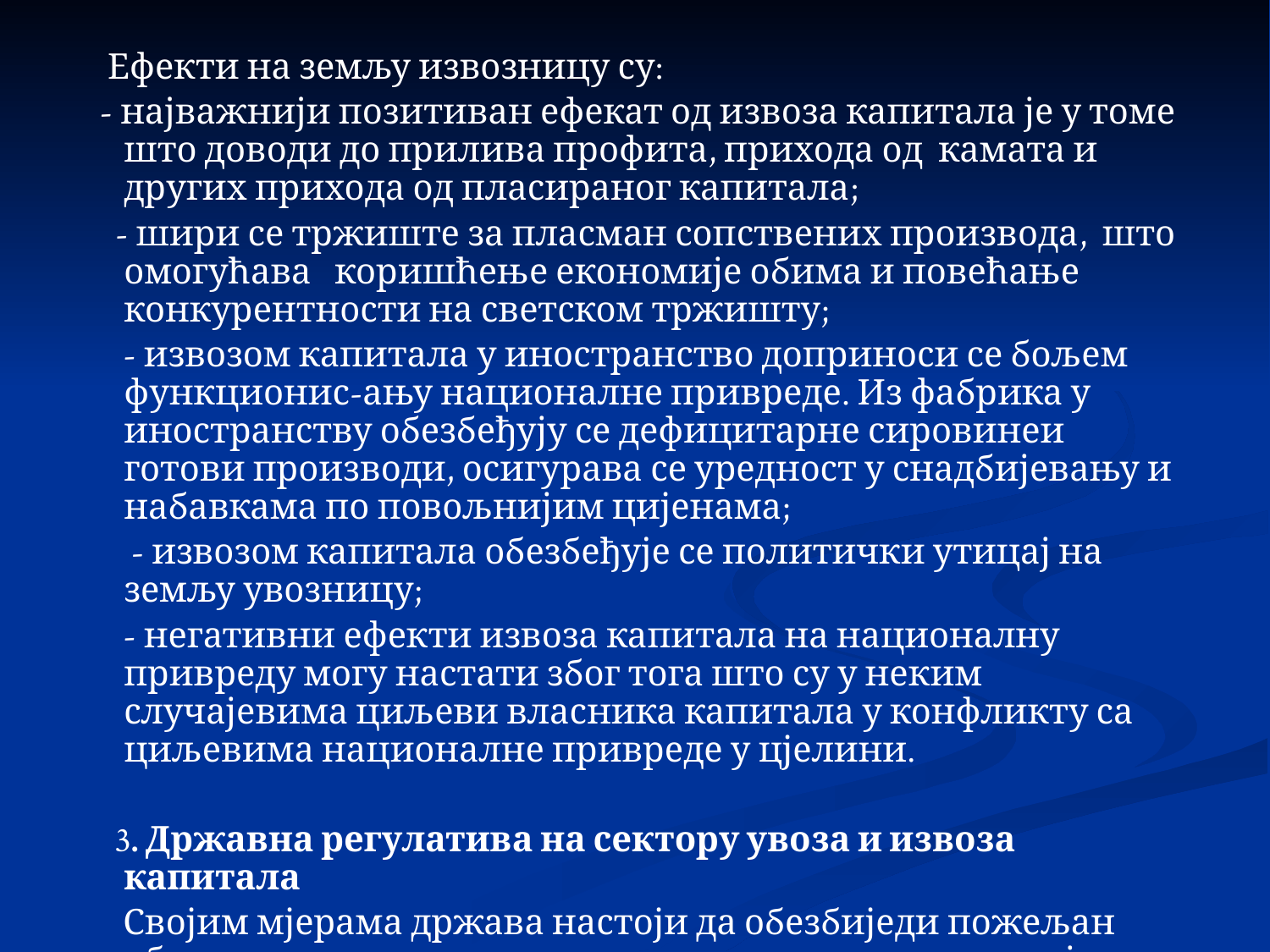

Ефекти на земљу извозницу су:
   - најважнији позитиван ефекат од извоза капитала је у томе што доводи до прилива профита, прихода од  камата и других прихода од пласираног капитала;
     - шири се тржиште за пласман сопствених производа,  што омогућава   коришћење економије обима и повећање конкурентности на светском тржишту;
      - извозом капитала у иностранство доприноси се бољем функционис-ању националне привреде. Из фабрика у иностранству обезбеђују се дефицитарне сировинеи готови производи, осигурава се уредност у снадбијевању и набавкама по повољнијим цијенама;
       - извозом капитала обезбеђује се политички утицај на земљу увозницу;
      - негативни ефекти извоза капитала на националну привреду могу настати због тога што су у неким случајевима циљеви власника капитала у конфликту са циљевима националне привреде у цјелини.

     3. Државна регулатива на сектору увоза и извоза капитала
      Својим мјерама држава настоји да обезбиједи пожељан обим увоза и извоза капитала, њихову што повољнију структуру у погледу извора,